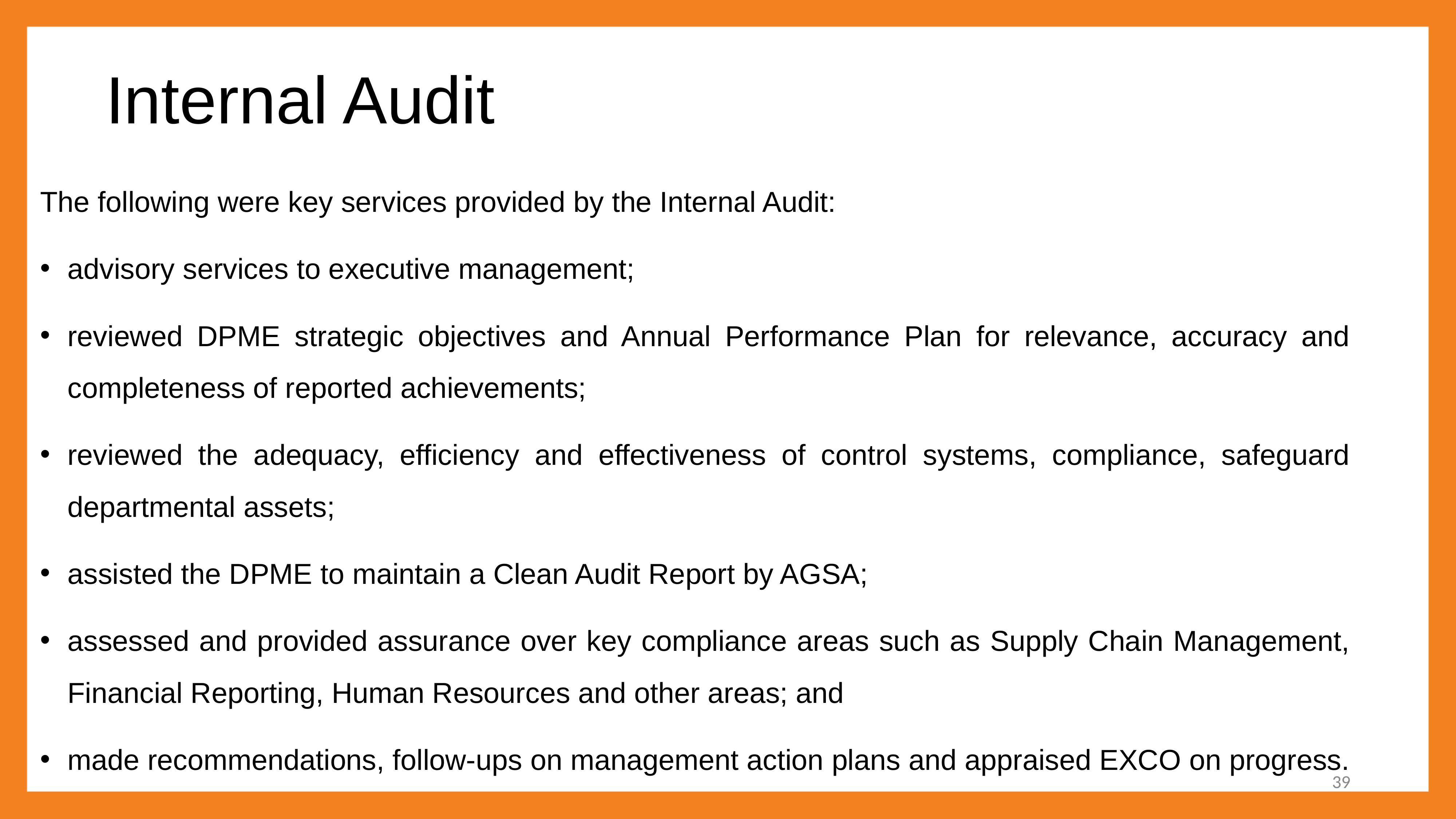

# Internal Audit
The following were key services provided by the Internal Audit:
advisory services to executive management;
reviewed DPME strategic objectives and Annual Performance Plan for relevance, accuracy and completeness of reported achievements;
reviewed the adequacy, efficiency and effectiveness of control systems, compliance, safeguard departmental assets;
assisted the DPME to maintain a Clean Audit Report by AGSA;
assessed and provided assurance over key compliance areas such as Supply Chain Management, Financial Reporting, Human Resources and other areas; and
made recommendations, follow-ups on management action plans and appraised EXCO on progress.

39